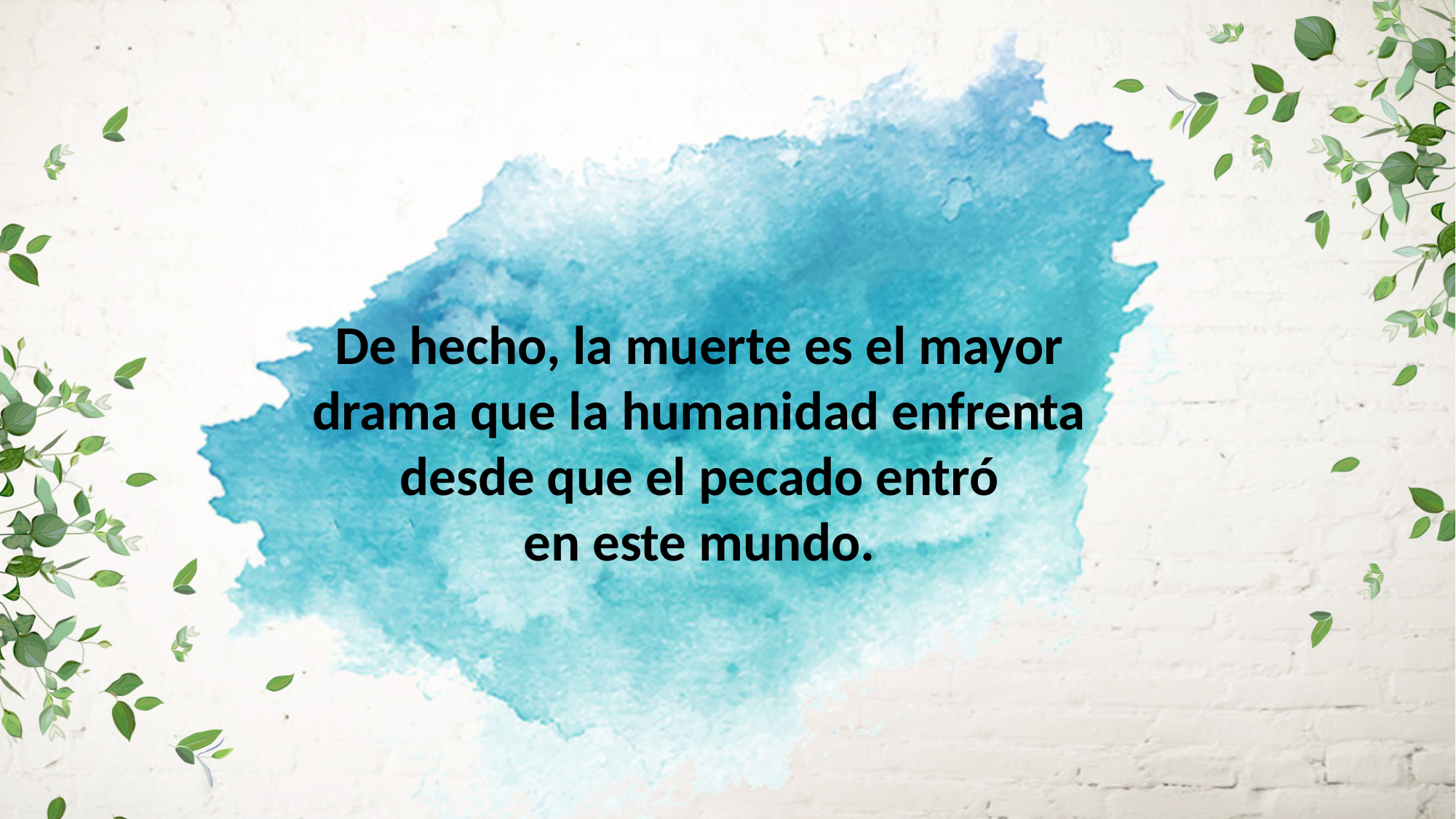

De hecho, la muerte es el mayor drama que la humanidad enfrenta desde que el pecado entró
en este mundo.